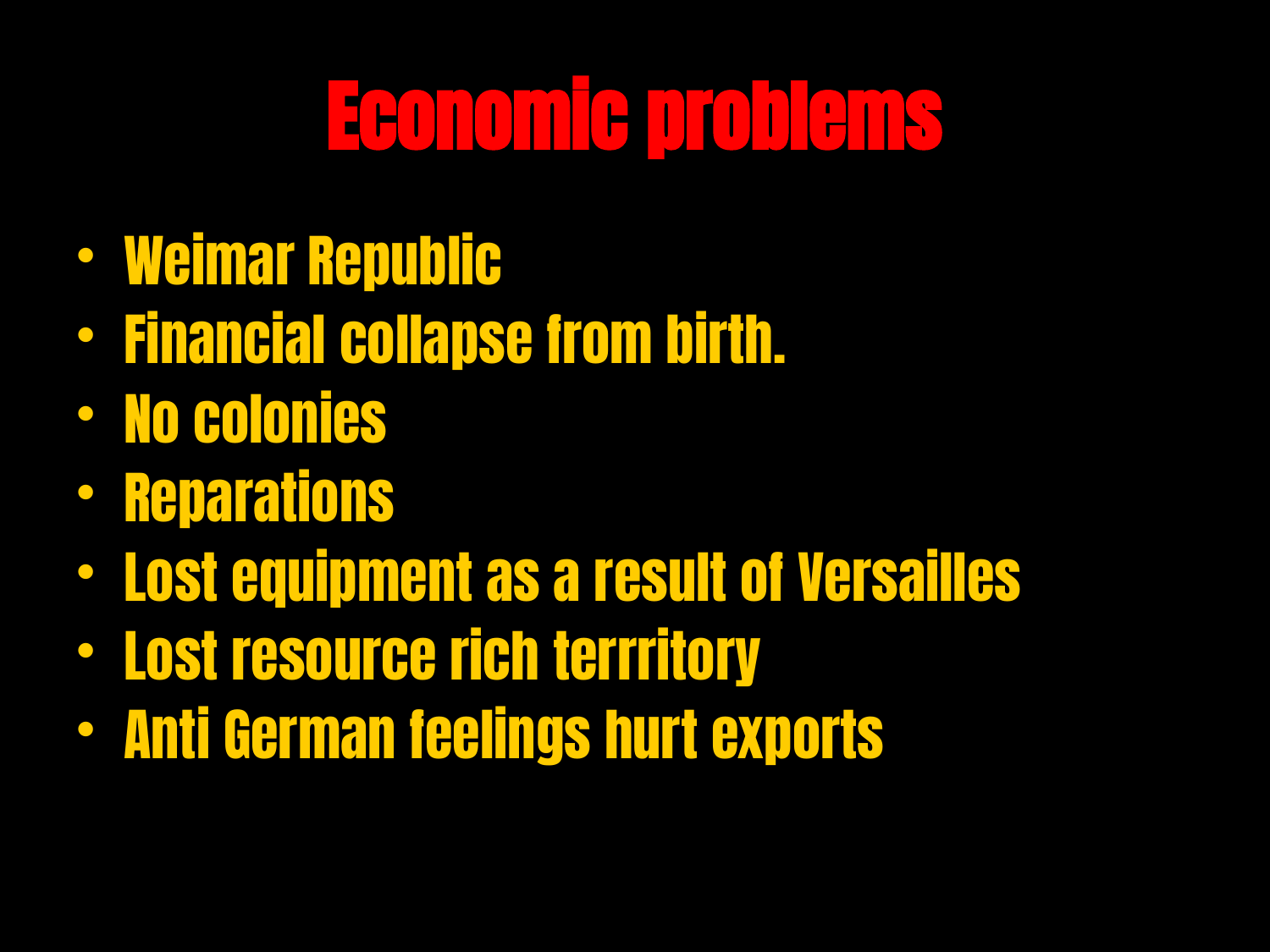

# Economic problems
Weimar Republic
Financial collapse from birth.
No colonies
Reparations
Lost equipment as a result of Versailles
Lost resource rich terrritory
Anti German feelings hurt exports